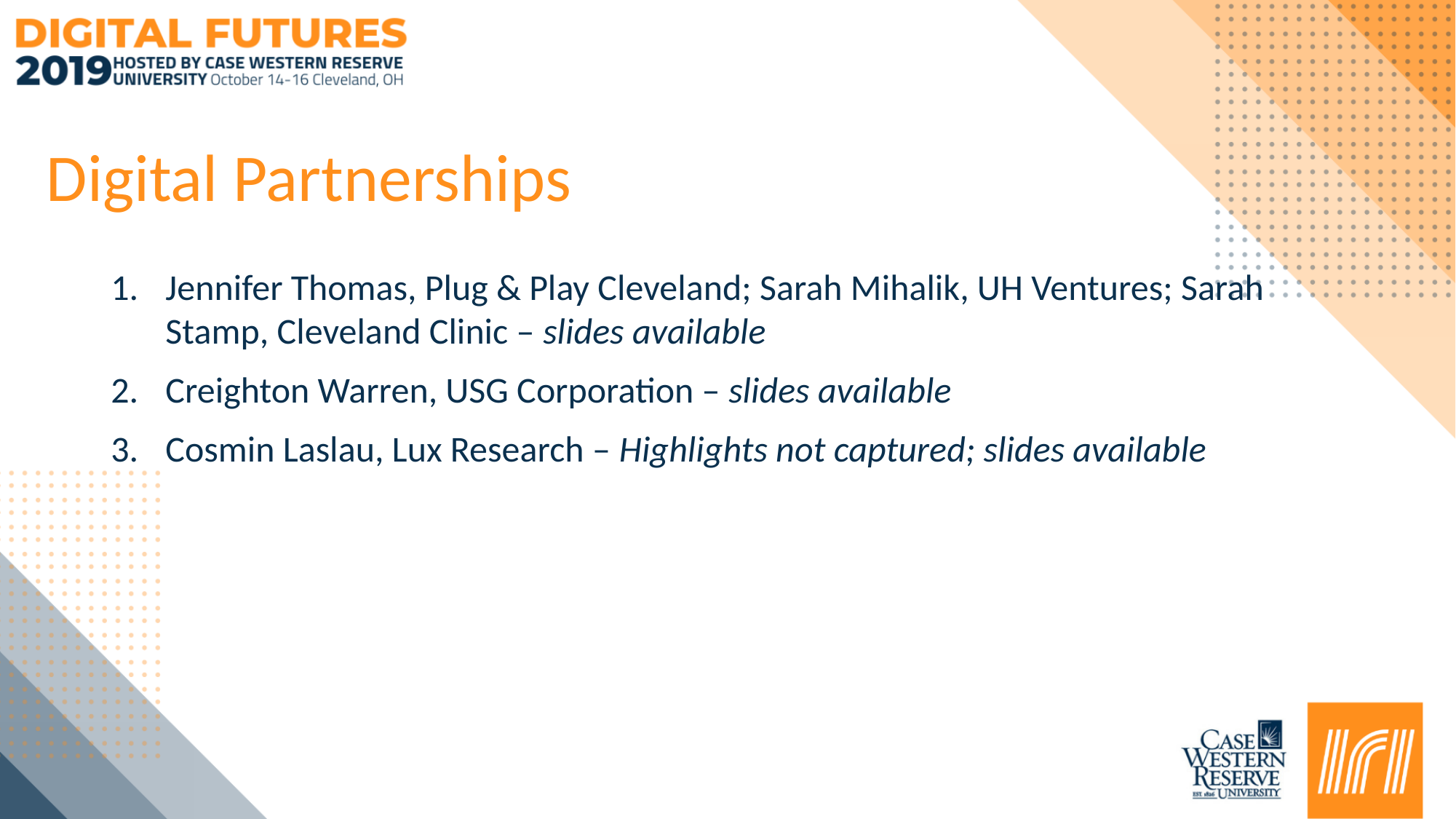

# Digital Partnerships

Jennifer Thomas, Plug & Play Cleveland; Sarah Mihalik, UH Ventures; Sarah Stamp, Cleveland Clinic – slides available
Creighton Warren, USG Corporation – slides available
Cosmin Laslau, Lux Research – Highlights not captured; slides available